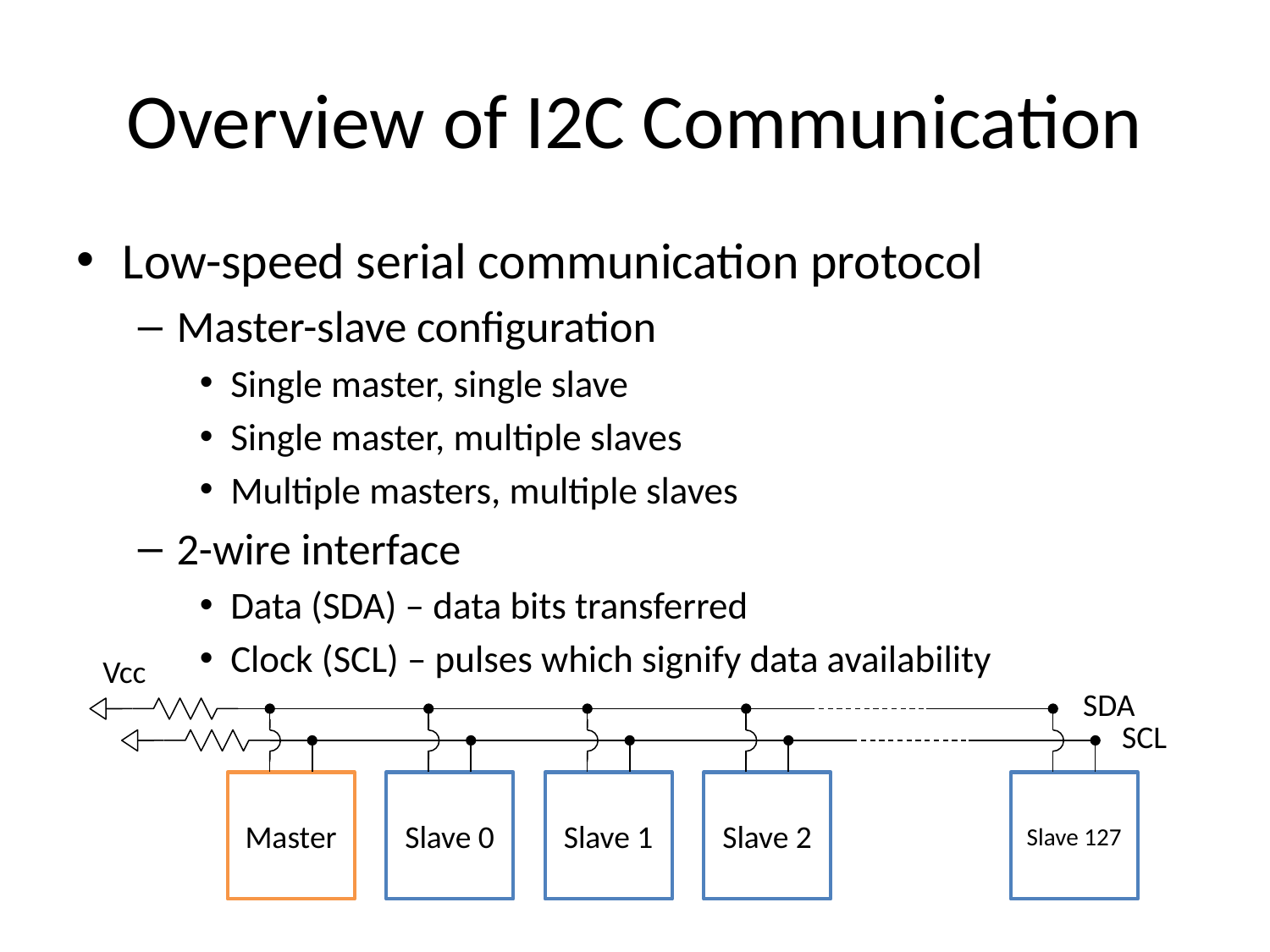

# Overview of I2C Communication
Low-speed serial communication protocol
Master-slave configuration
Single master, single slave
Single master, multiple slaves
Multiple masters, multiple slaves
2-wire interface
Data (SDA) – data bits transferred
Clock (SCL) – pulses which signify data availability
Vcc

SDA

SCL

Master
Slave 0
Slave 1
Slave 2
Slave 127